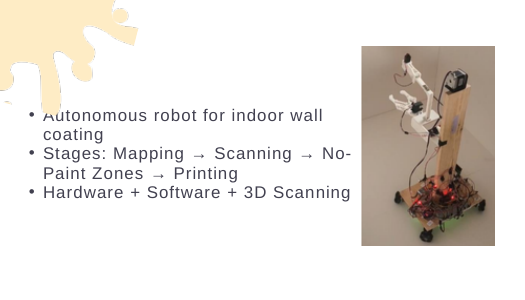

Autonomous robot for indoor wall coating
Stages: Mapping → Scanning → No-Paint Zones → Printing
Hardware + Software + 3D Scanning